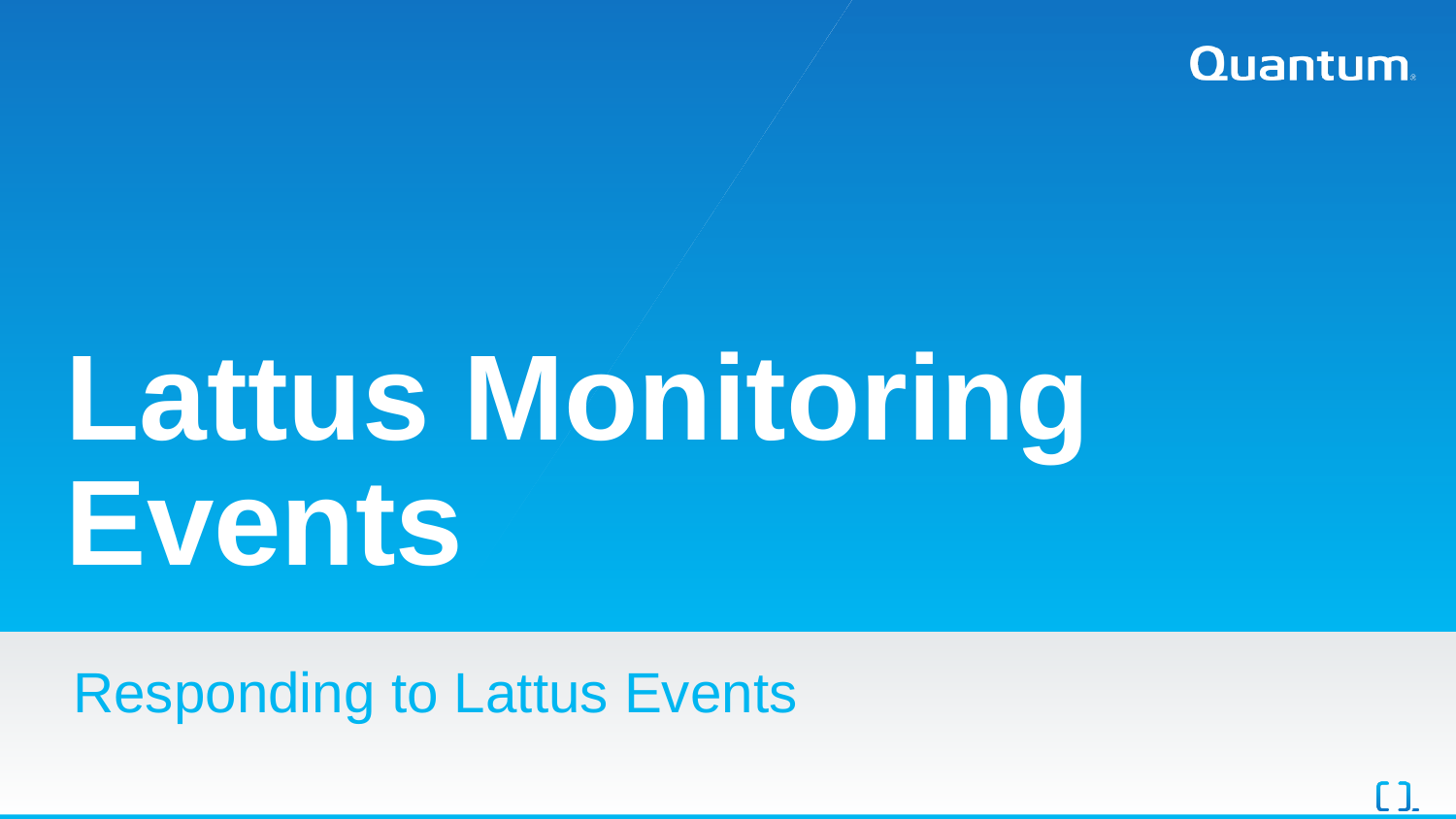

# Lattus Monitoring Events
Responding to Lattus Events